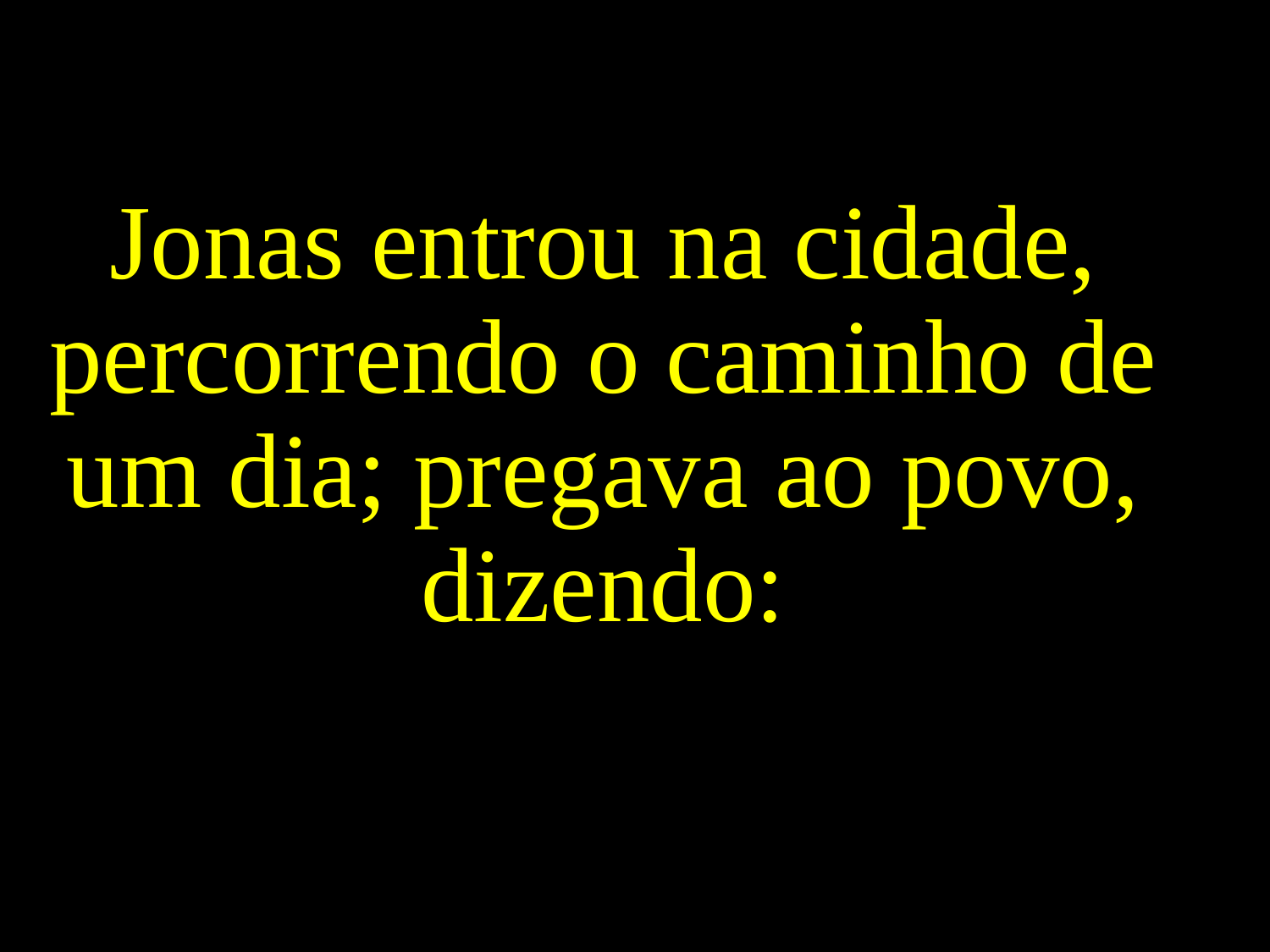

Jonas entrou na cidade, percorrendo o caminho de um dia; pregava ao povo, dizendo: